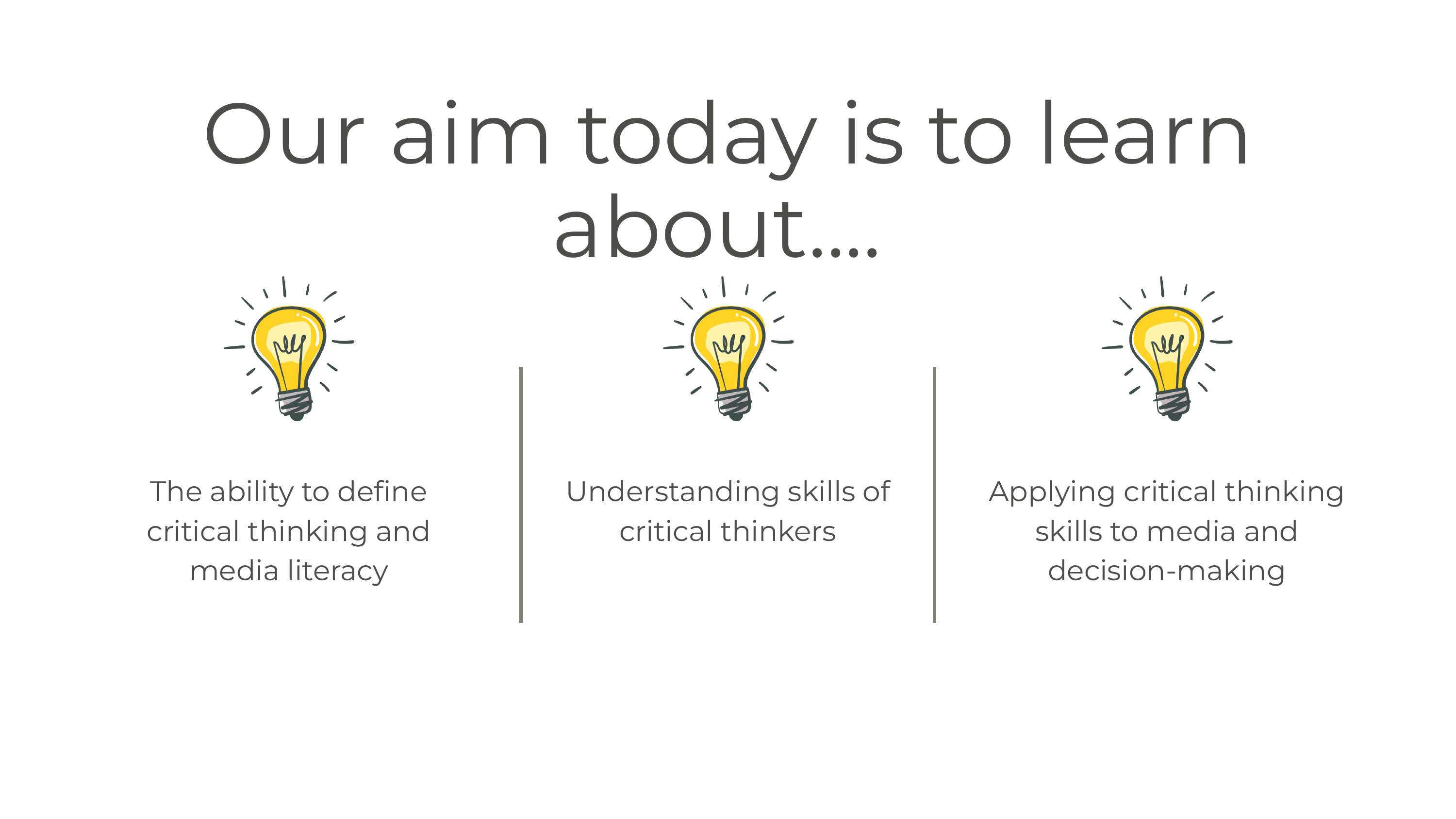

Our aim today is to learn about....

The ability to define critical thinking and media literacy
Understanding skills of critical thinkers
Applying critical thinking skills to media and decision-making